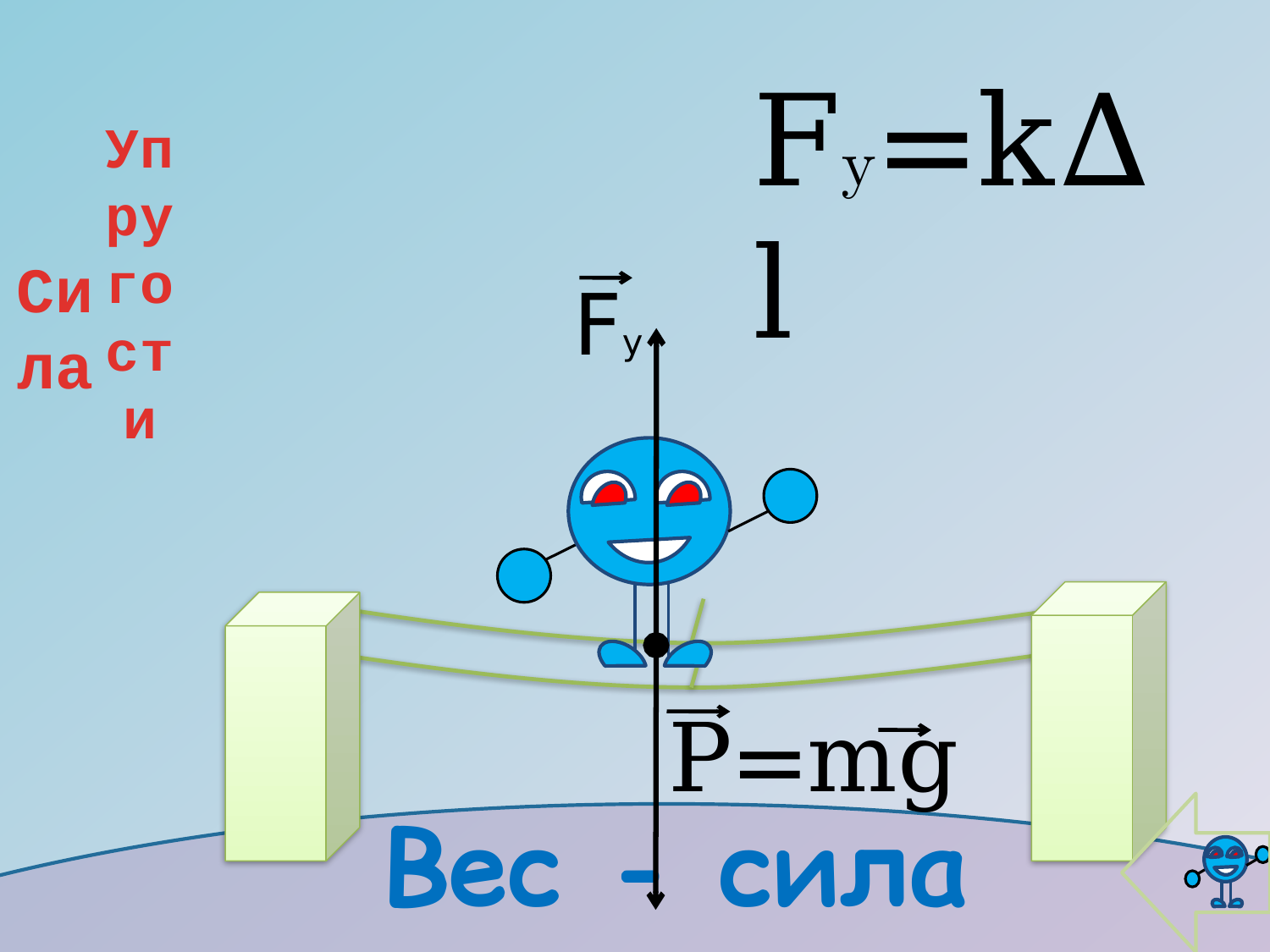

Fу=k∆l
Упругости
Сила
Fy

P=mg
Вес - сила